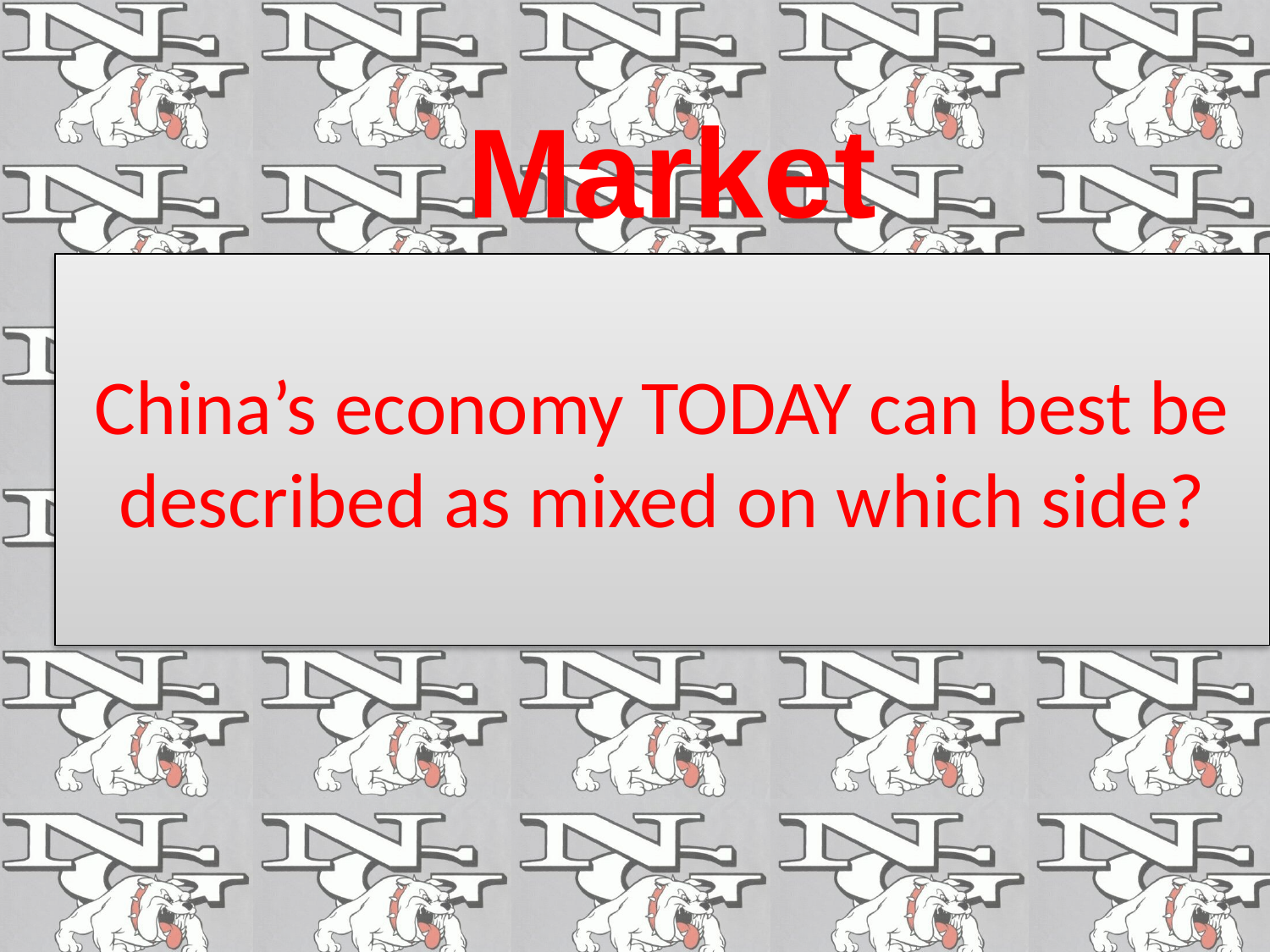

#
Market

China’s economy TODAY can best be described as mixed on which side?